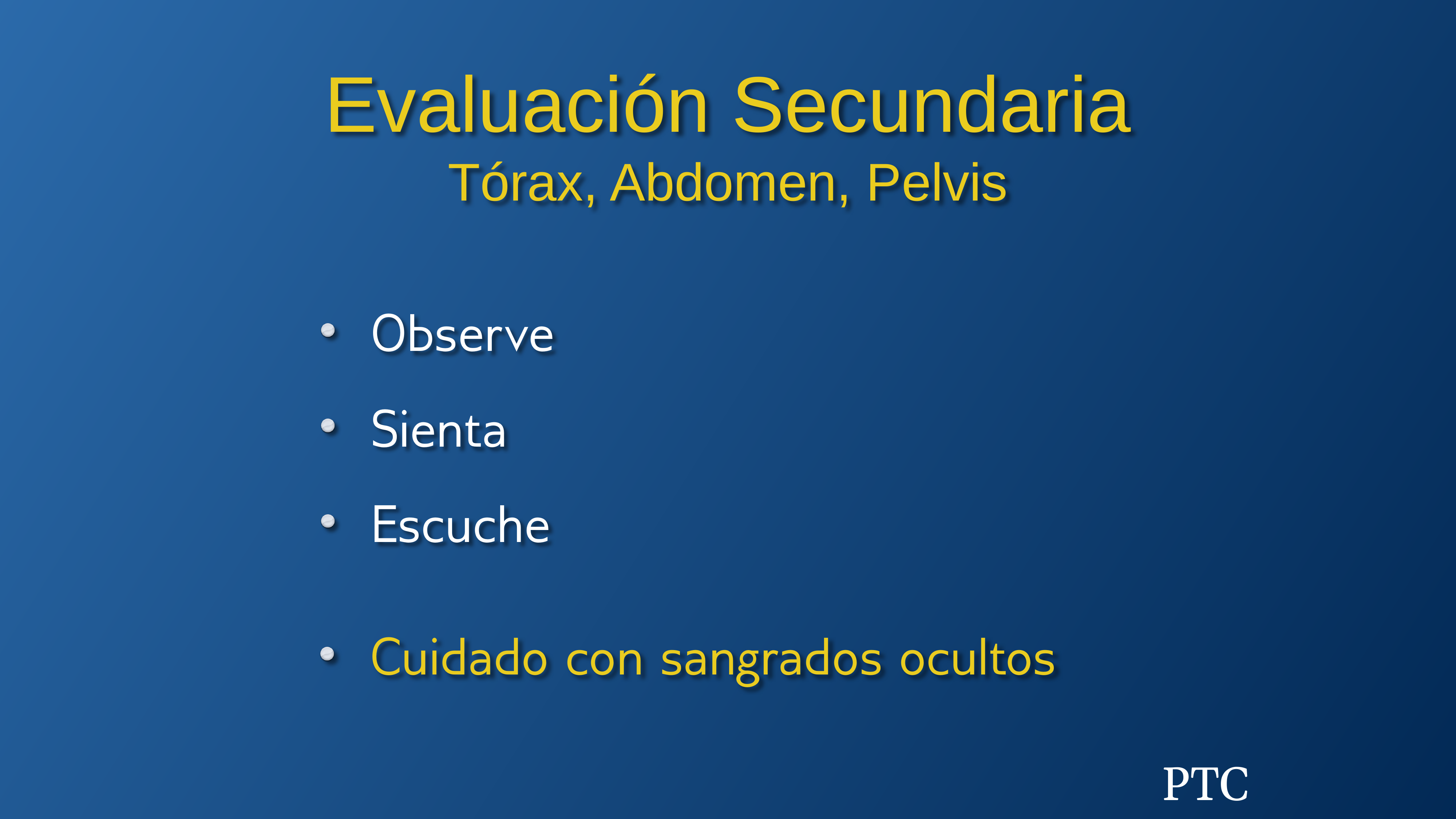

Evaluación Secundaria
Tórax, Abdomen, Pelvis
Observe
Sienta
Escuche
Cuidado con sangrados ocultos
PTC